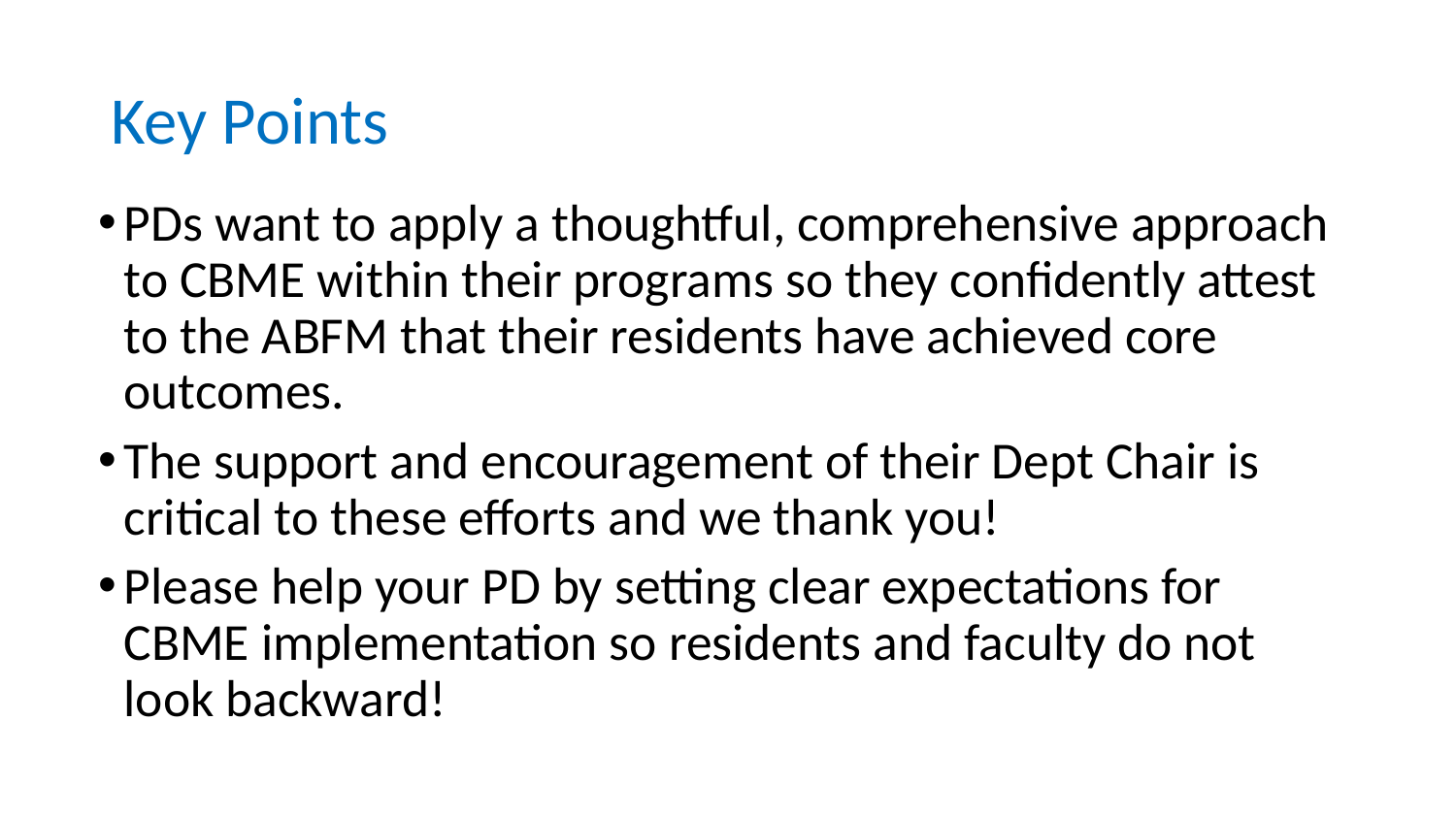

# Key Points
PDs want to apply a thoughtful, comprehensive approach to CBME within their programs so they confidently attest to the ABFM that their residents have achieved core outcomes.
The support and encouragement of their Dept Chair is critical to these efforts and we thank you!
Please help your PD by setting clear expectations for CBME implementation so residents and faculty do not look backward!